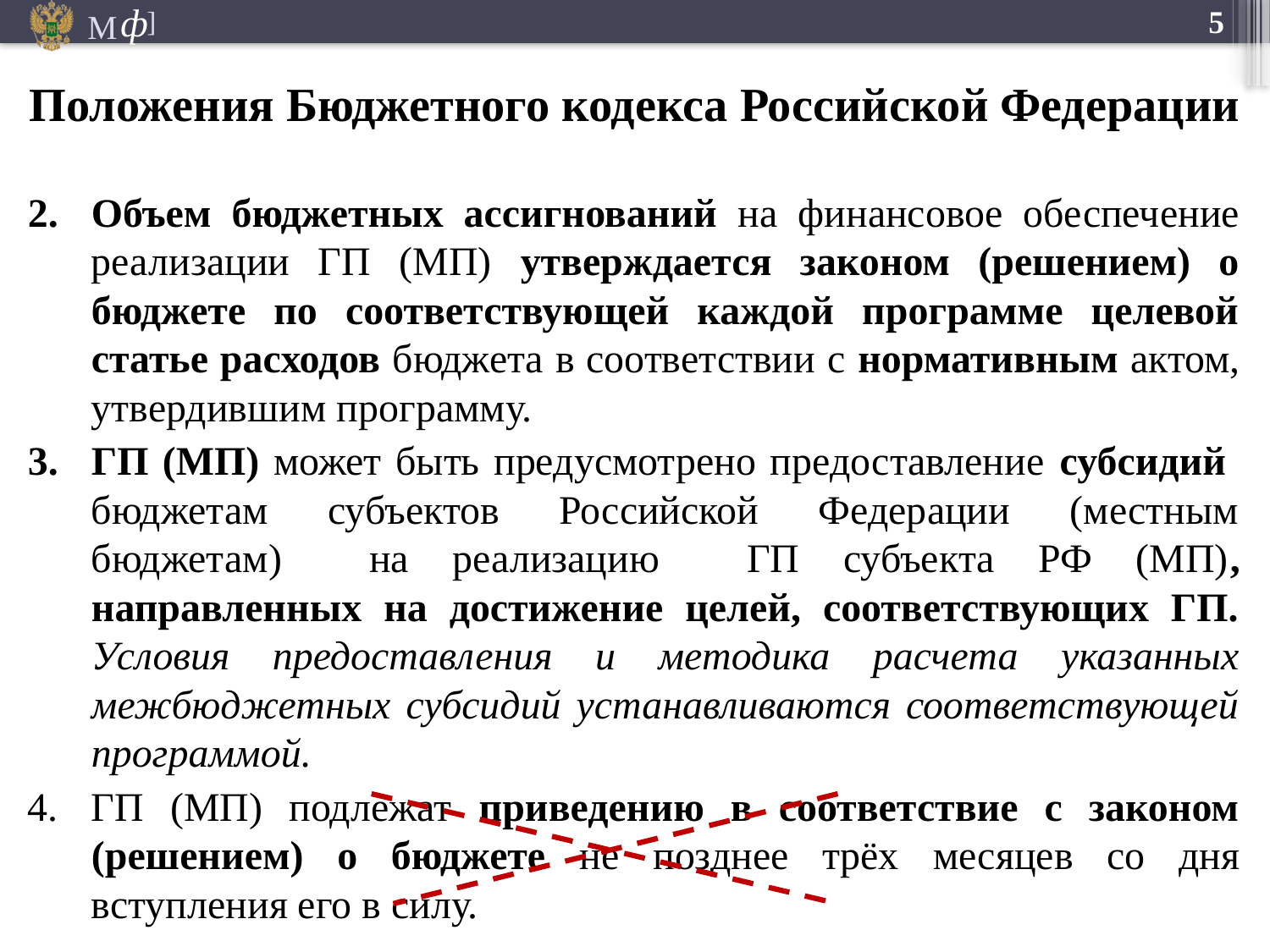

Положения Бюджетного кодекса Российской Федерации
Объем бюджетных ассигнований на финансовое обеспечение реализации ГП (МП) утверждается законом (решением) о бюджете по соответствующей каждой программе целевой статье расходов бюджета в соответствии с нормативным актом, утвердившим программу.
ГП (МП) может быть предусмотрено предоставление субсидий  бюджетам субъектов Российской Федерации (местным бюджетам)  на реализацию  ГП субъекта РФ (МП), направленных на достижение целей, соответствующих ГП. Условия предоставления и методика расчета указанных межбюджетных субсидий устанавливаются соответствующей программой.
ГП (МП) подлежат приведению в соответствие с законом (решением) о бюджете не позднее трёх месяцев со дня вступления его в силу.